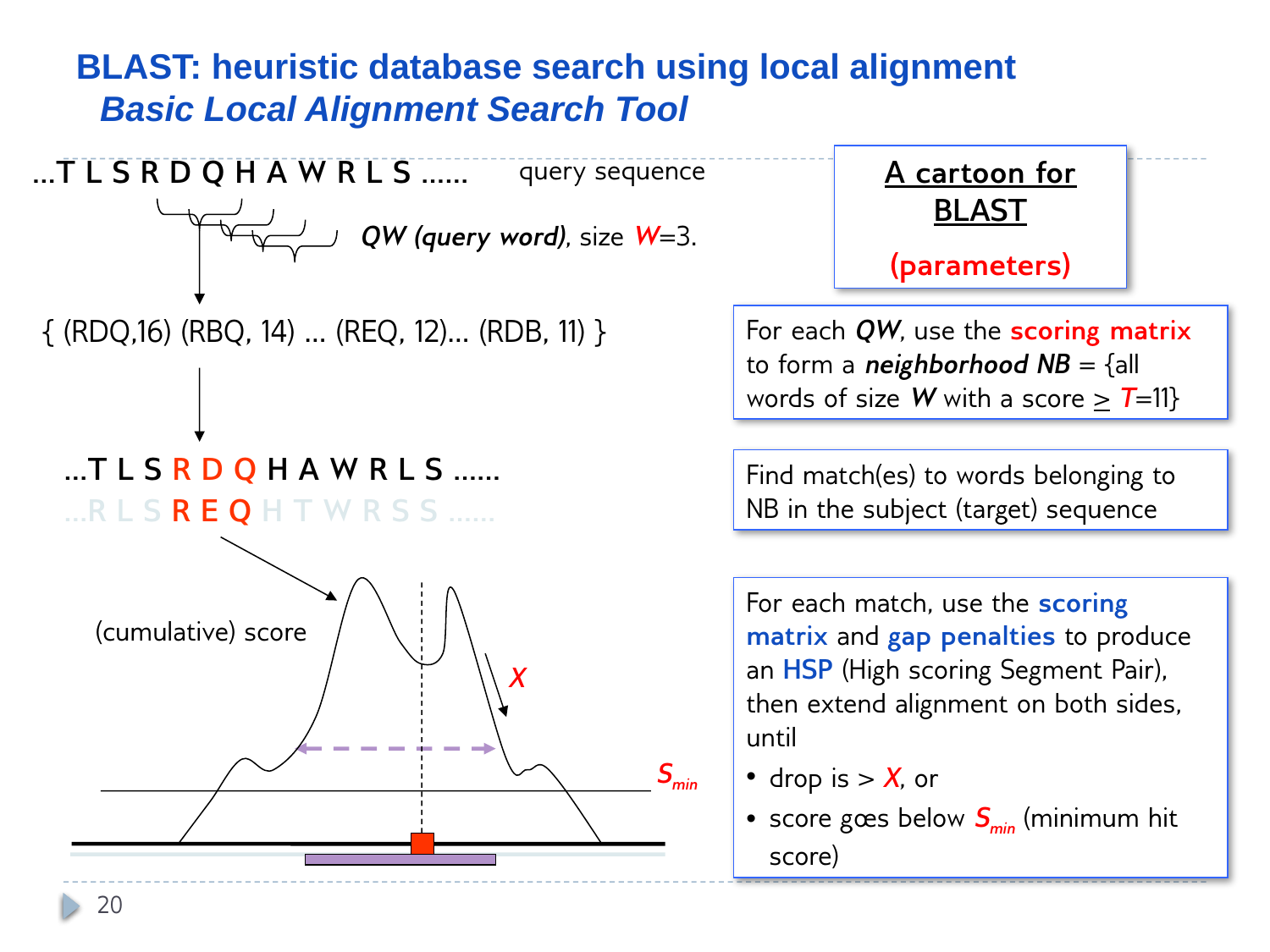

# BLAST: heuristic database search using local alignment Basic Local Alignment Search Tool
…T L S R D Q H A W R L S ……
query sequence
A cartoon for BLAST
(parameters)

QW (query word), size W=3.

{ (RDQ,16) (RBQ, 14) … (REQ, 12)… (RDB, 11) }
For each QW, use the scoring matrix
to form a neighborhood NB = {all words of size W with a score > T=11}

…T L S R D Q H A W R L S ……
Find match(es) to words belonging to NB in the subject (target) sequence
…R L S R E Q H T W R S S ……

(cumulative) score

X

Smin

For each match, use the scoring matrix and gap penalties to produce an HSP (High scoring Segment Pair), then extend alignment on both sides, until
drop is > X, or
score goes below Smin (minimum hit score)
20